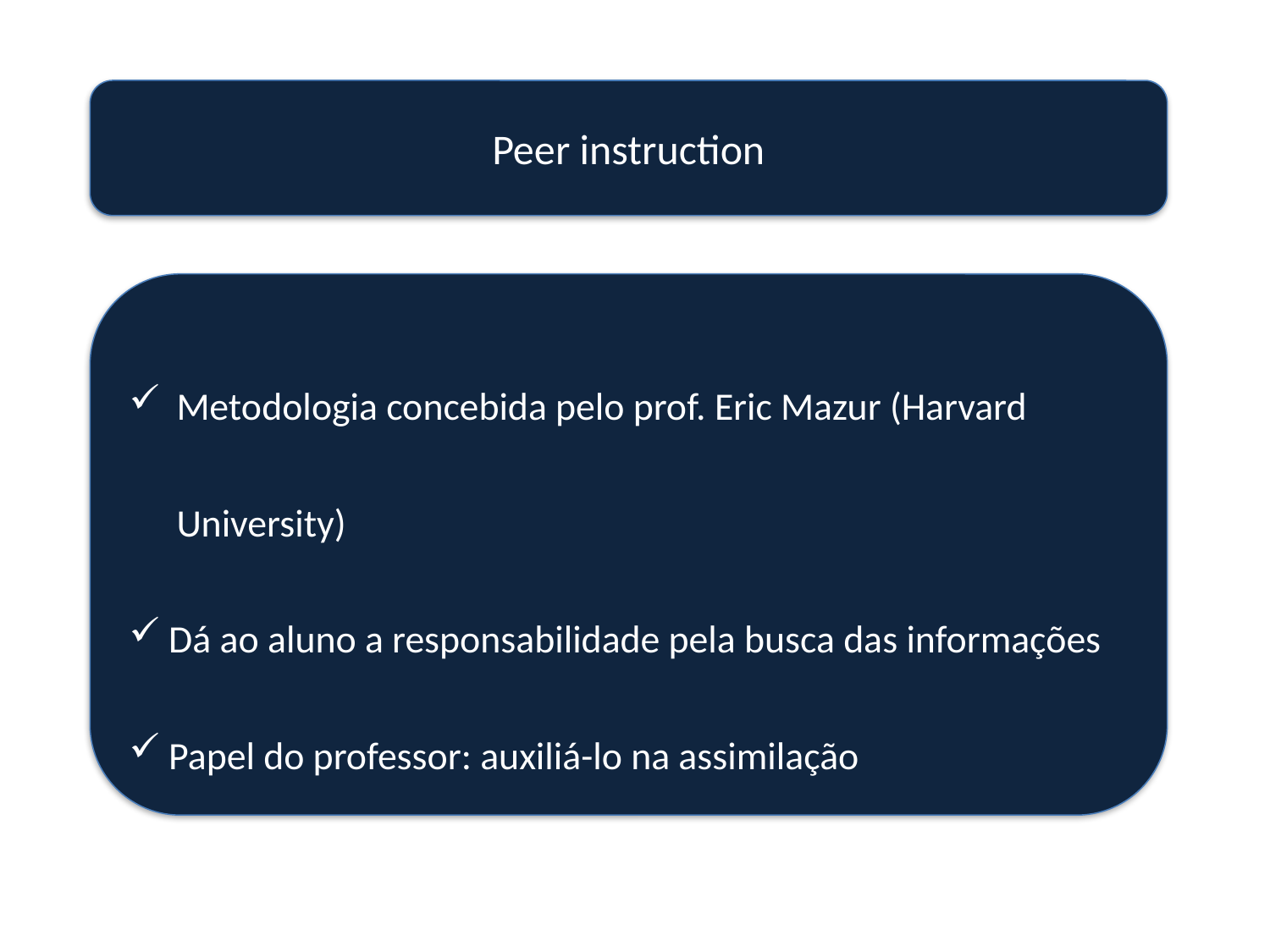

Peer instruction
Metodologia concebida pelo prof. Eric Mazur (Harvard University)
Dá ao aluno a responsabilidade pela busca das informações
Papel do professor: auxiliá-lo na assimilação